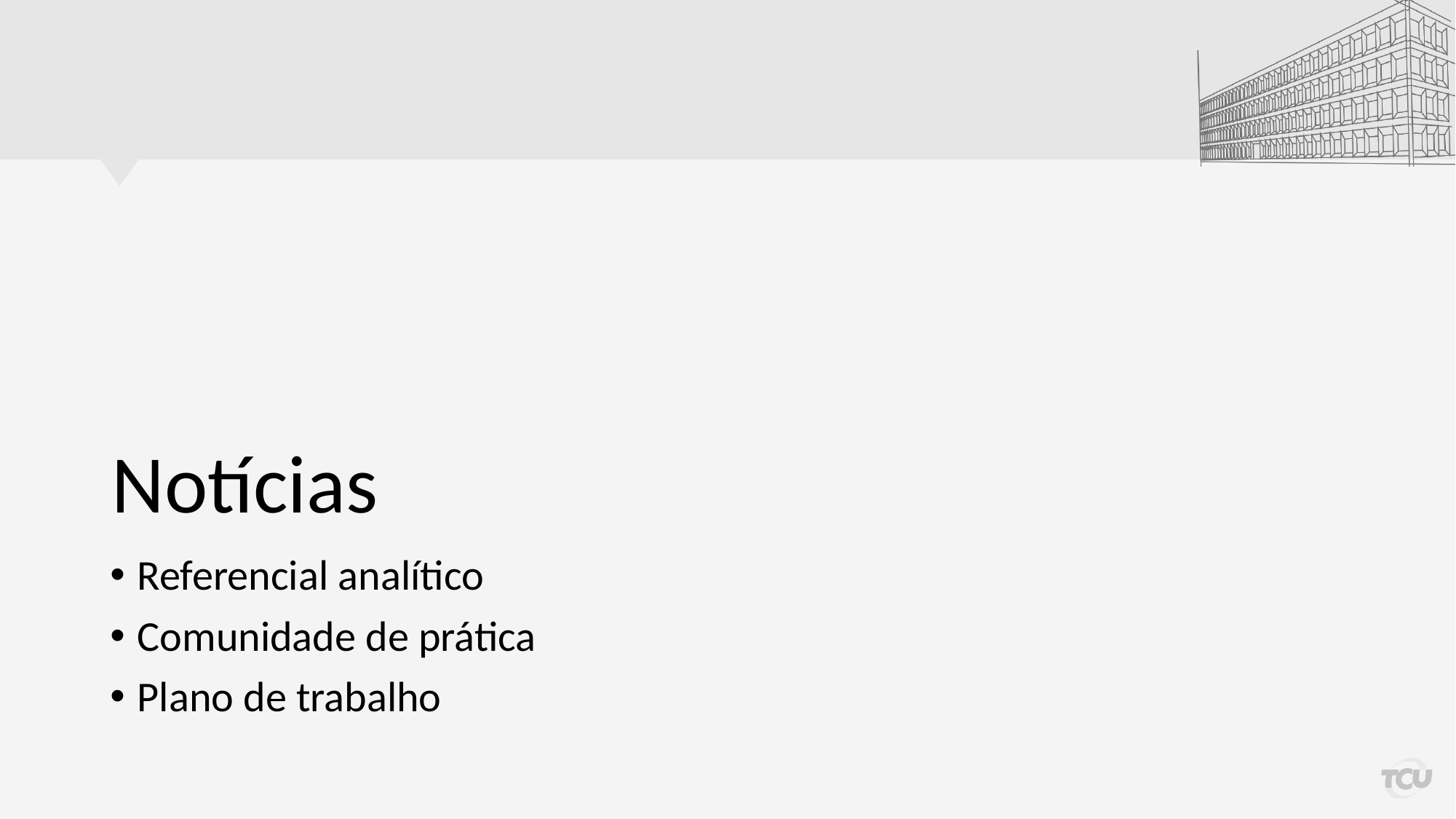

Notícias
Referencial analítico
Comunidade de prática
Plano de trabalho